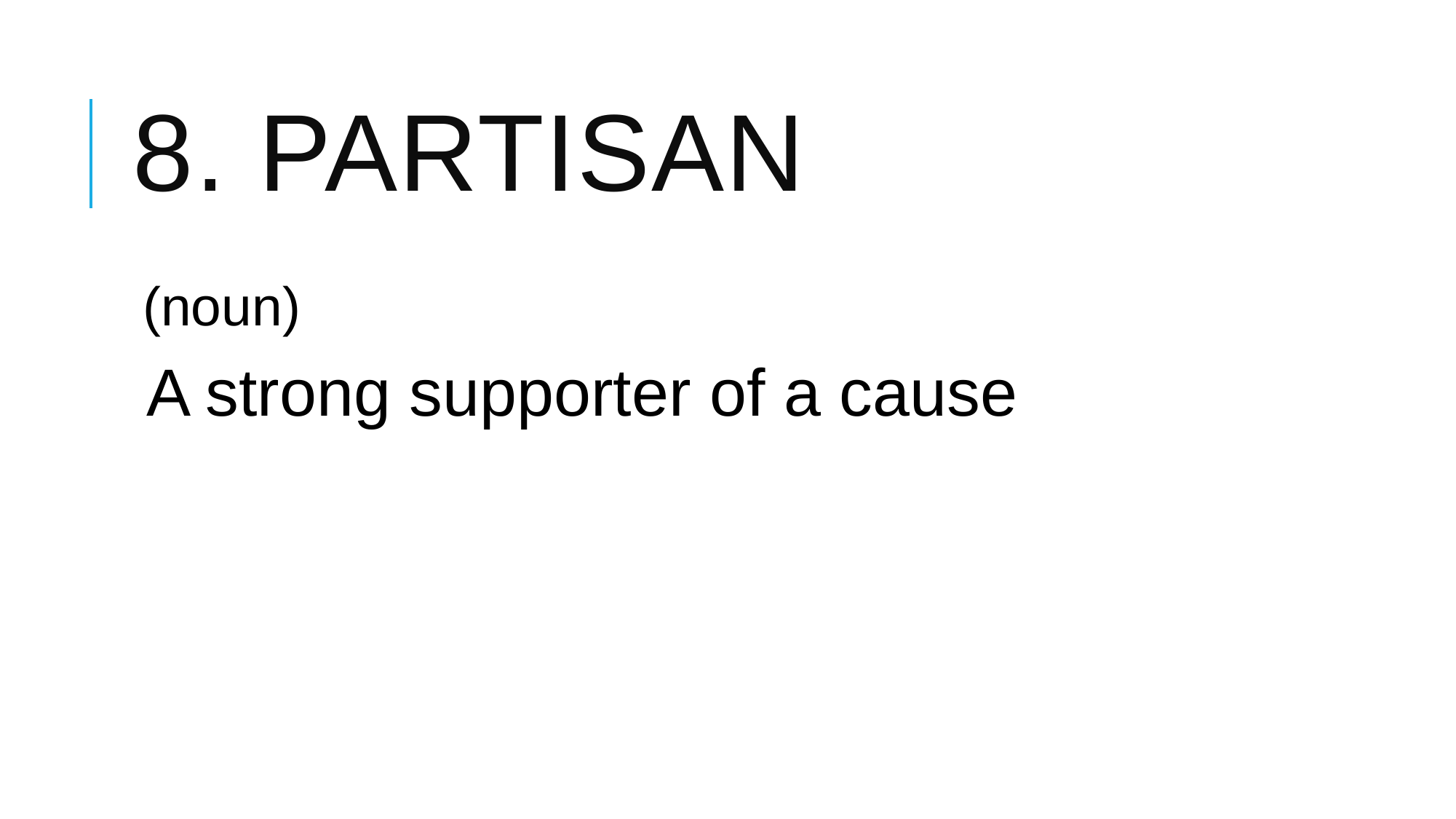

# 8. partisan
(noun)
A strong supporter of a cause